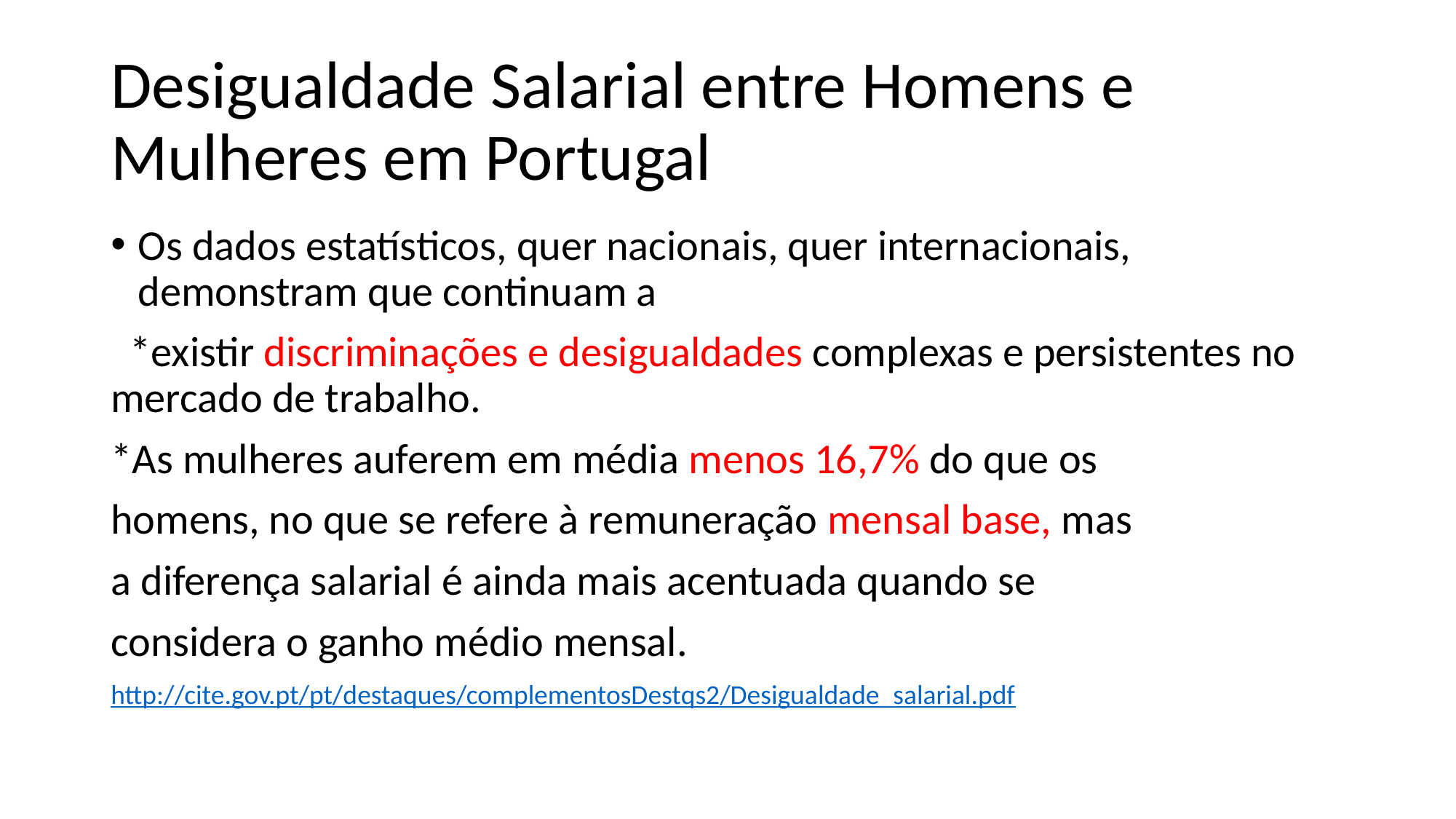

# Desigualdade Salarial entre Homens e Mulheres em Portugal
Os dados estatísticos, quer nacionais, quer internacionais, demonstram que continuam a
  *existir discriminações e desigualdades complexas e persistentes no  mercado de trabalho.
*As mulheres auferem em média menos 16,7% do que os
homens, no que se refere à remuneração mensal base, mas
a diferença salarial é ainda mais acentuada quando se
considera o ganho médio mensal.
http://cite.gov.pt/pt/destaques/complementosDestqs2/Desigualdade_salarial.pdf